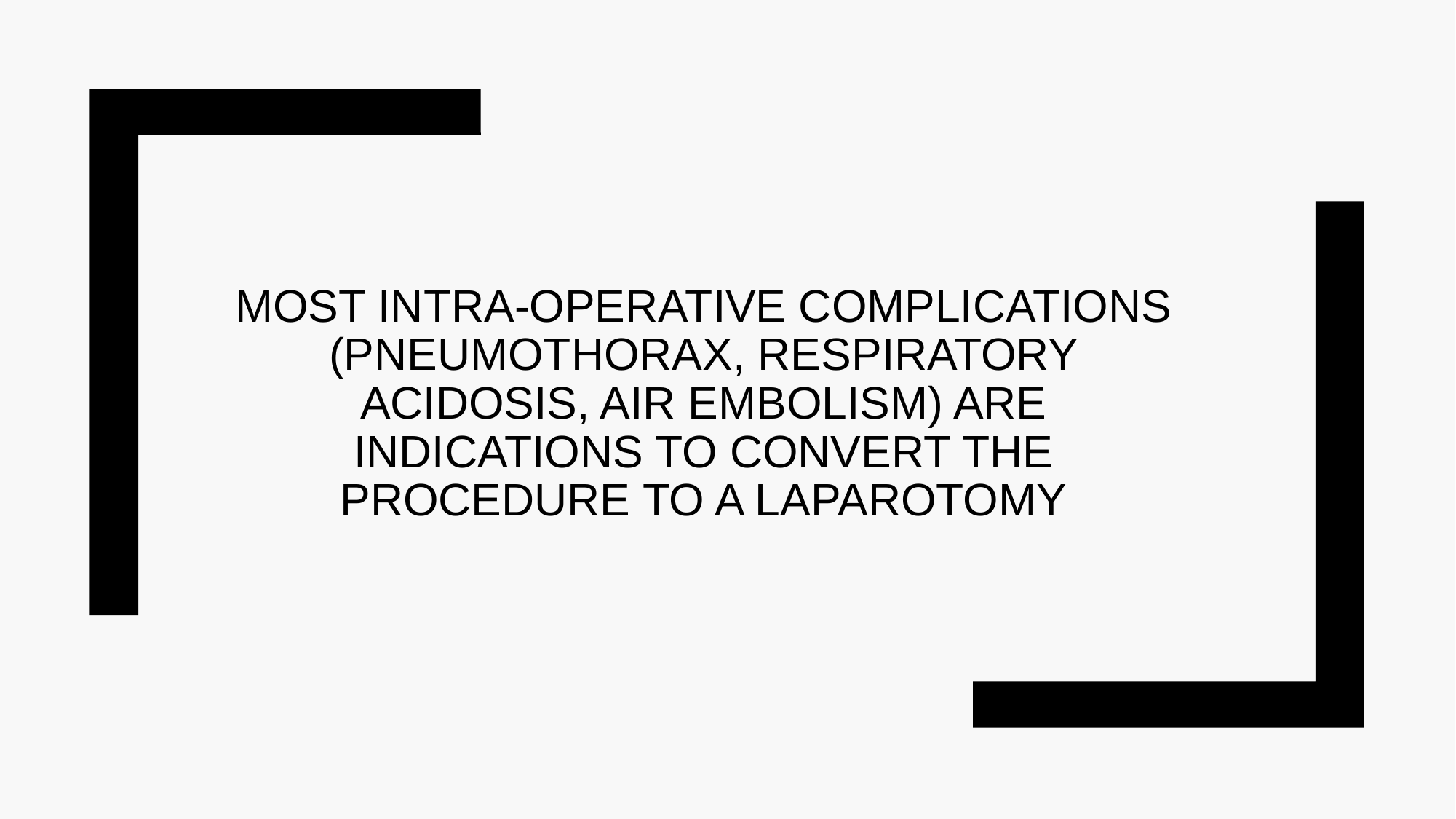

# Most intra-operative complications (pneumothorax, respiratory acidosis, air embolism) are indications to convert the procedure to a laparotomy